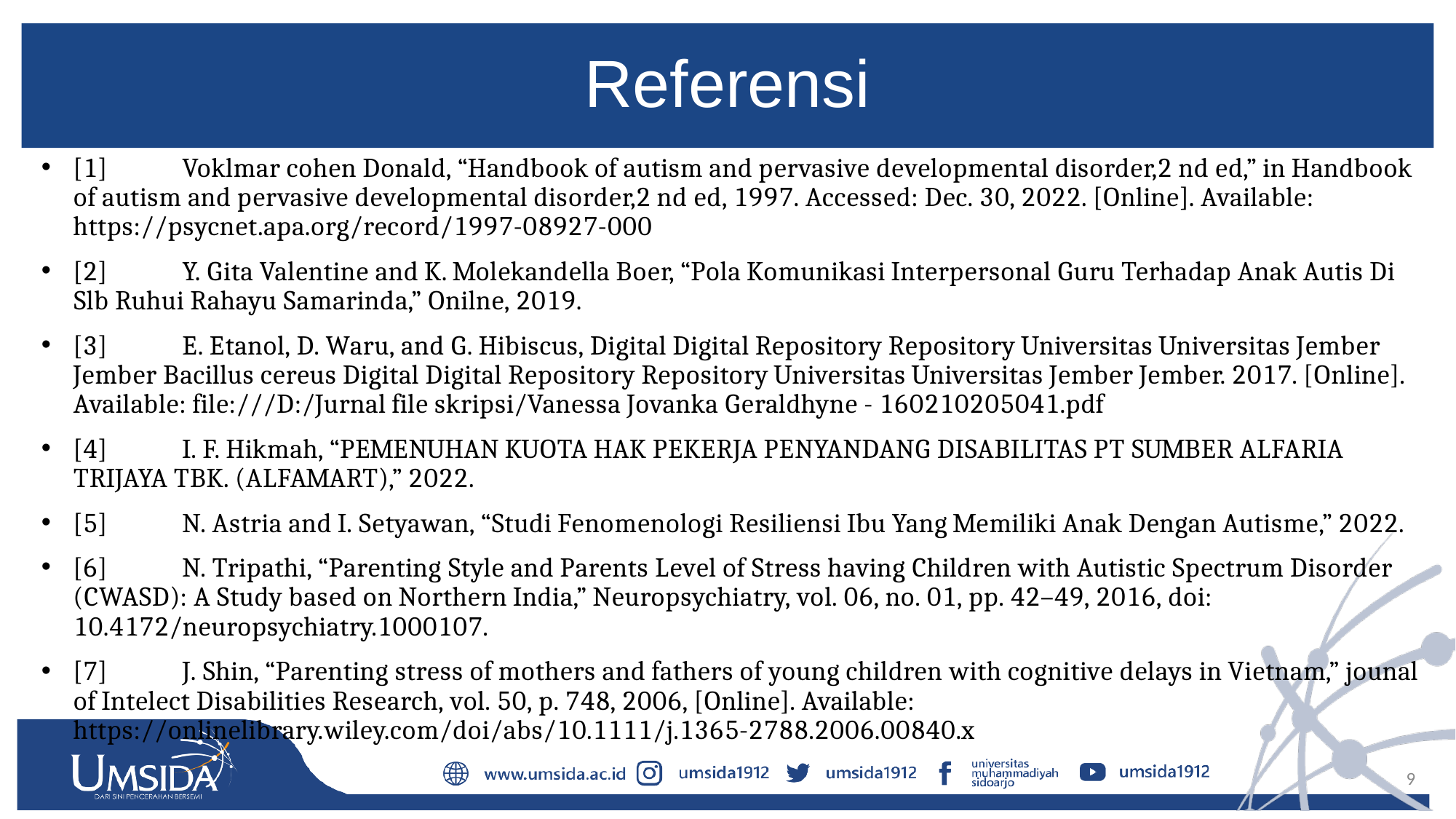

# Referensi
[1]	Voklmar cohen Donald, “Handbook of autism and pervasive developmental disorder,2 nd ed,” in Handbook of autism and pervasive developmental disorder,2 nd ed, 1997. Accessed: Dec. 30, 2022. [Online]. Available: https://psycnet.apa.org/record/1997-08927-000
[2]	Y. Gita Valentine and K. Molekandella Boer, “Pola Komunikasi Interpersonal Guru Terhadap Anak Autis Di Slb Ruhui Rahayu Samarinda,” Onilne, 2019.
[3]	E. Etanol, D. Waru, and G. Hibiscus, Digital Digital Repository Repository Universitas Universitas Jember Jember Bacillus cereus Digital Digital Repository Repository Universitas Universitas Jember Jember. 2017. [Online]. Available: file:///D:/Jurnal file skripsi/Vanessa Jovanka Geraldhyne - 160210205041.pdf
[4]	I. F. Hikmah, “PEMENUHAN KUOTA HAK PEKERJA PENYANDANG DISABILITAS PT SUMBER ALFARIA TRIJAYA TBK. (ALFAMART),” 2022.
[5]	N. Astria and I. Setyawan, “Studi Fenomenologi Resiliensi Ibu Yang Memiliki Anak Dengan Autisme,” 2022.
[6]	N. Tripathi, “Parenting Style and Parents Level of Stress having Children with Autistic Spectrum Disorder (CWASD): A Study based on Northern India,” Neuropsychiatry, vol. 06, no. 01, pp. 42–49, 2016, doi: 10.4172/neuropsychiatry.1000107.
[7]	J. Shin, “Parenting stress of mothers and fathers of young children with cognitive delays in Vietnam,” jounal of Intelect Disabilities Research, vol. 50, p. 748, 2006, [Online]. Available: https://onlinelibrary.wiley.com/doi/abs/10.1111/j.1365-2788.2006.00840.x